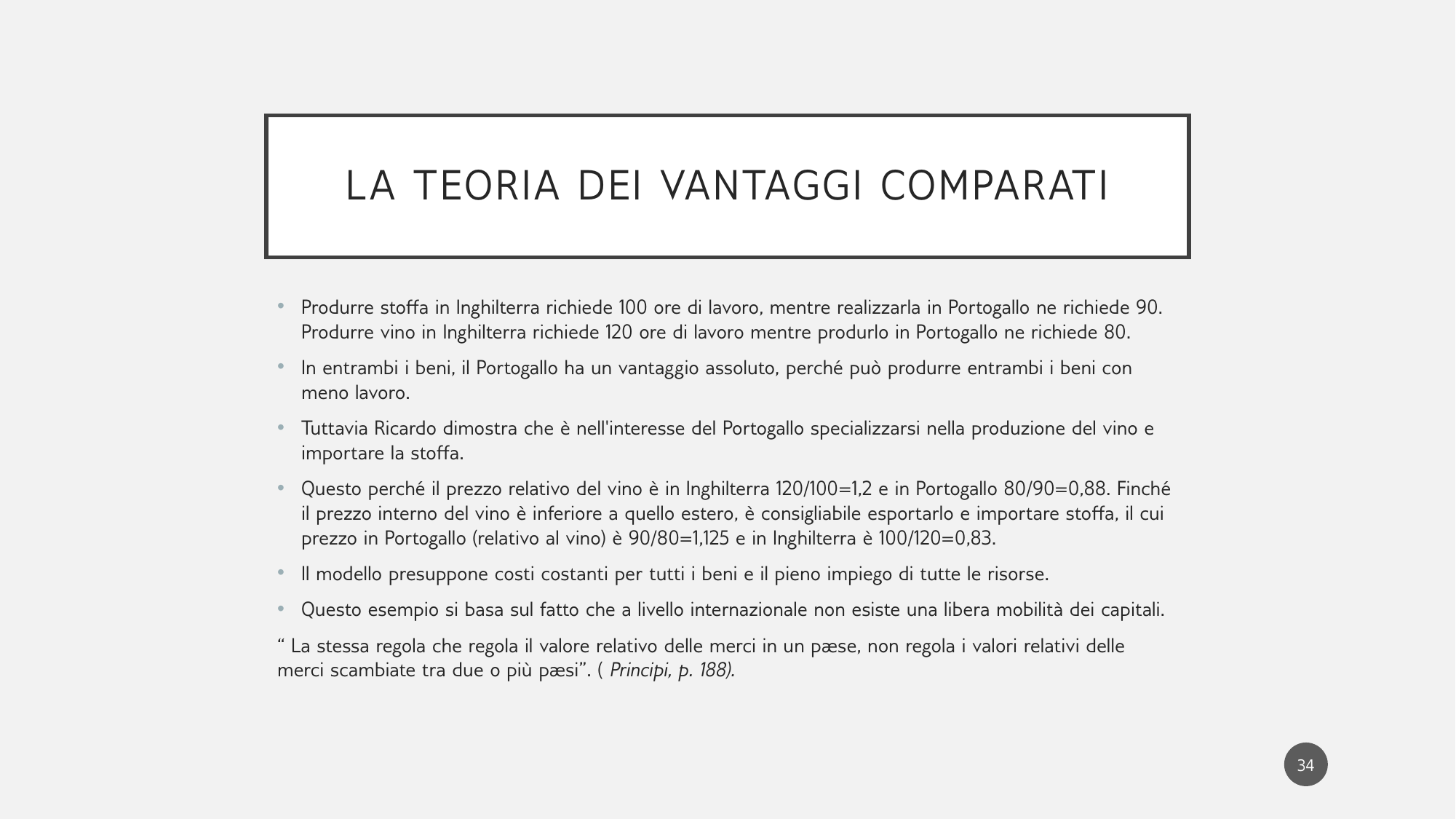

# La teoria dei vantaggi comparati
Produrre stoffa in Inghilterra richiede 100 ore di lavoro, mentre realizzarla in Portogallo ne richiede 90. Produrre vino in Inghilterra richiede 120 ore di lavoro mentre produrlo in Portogallo ne richiede 80.
In entrambi i beni, il Portogallo ha un vantaggio assoluto, perché può produrre entrambi i beni con meno lavoro.
Tuttavia Ricardo dimostra che è nell'interesse del Portogallo specializzarsi nella produzione del vino e importare la stoffa.
Questo perché il prezzo relativo del vino è in Inghilterra 120/100=1,2 e in Portogallo 80/90=0,88. Finché il prezzo interno del vino è inferiore a quello estero, è consigliabile esportarlo e importare stoffa, il cui prezzo in Portogallo (relativo al vino) è 90/80=1,125 e in Inghilterra è 100/120=0,83.
Il modello presuppone costi costanti per tutti i beni e il pieno impiego di tutte le risorse.
Questo esempio si basa sul fatto che a livello internazionale non esiste una libera mobilità dei capitali.
“ La stessa regola che regola il valore relativo delle merci in un paese, non regola i valori relativi delle merci scambiate tra due o più paesi”. ( Principi, p. 188).

34